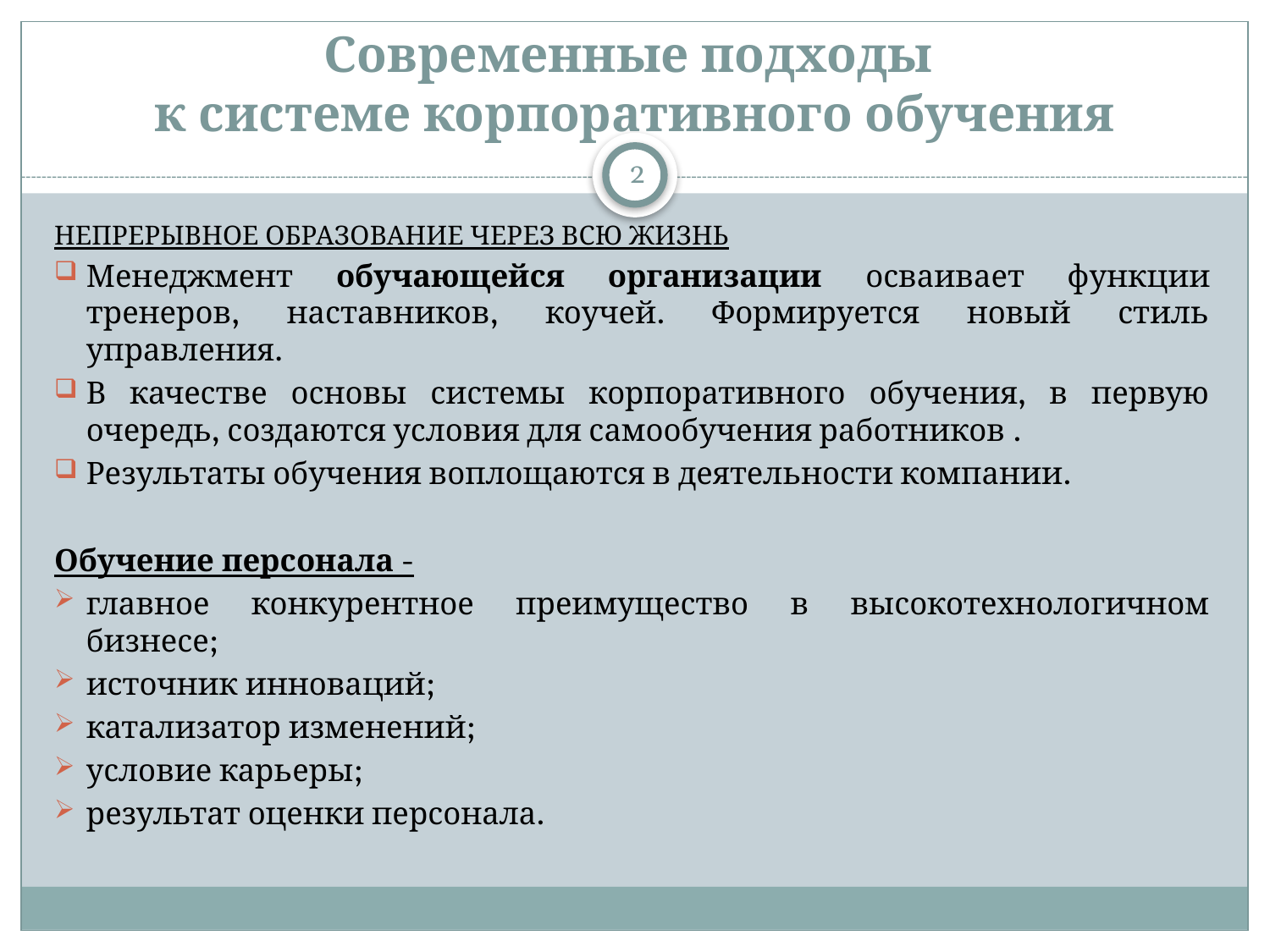

# Современные подходы к системе корпоративного обучения
2
НЕПРЕРЫВНОЕ ОБРАЗОВАНИЕ ЧЕРЕЗ ВСЮ ЖИЗНЬ
Менеджмент обучающейся организации осваивает функции тренеров, наставников, коучей. Формируется новый стиль управления.
В качестве основы системы корпоративного обучения, в первую очередь, создаются условия для самообучения работников .
Результаты обучения воплощаются в деятельности компании.

Обучение персонала -
главное конкурентное преимущество в высокотехнологичном бизнесе;
источник инноваций;
катализатор изменений;
условие карьеры;
результат оценки персонала.